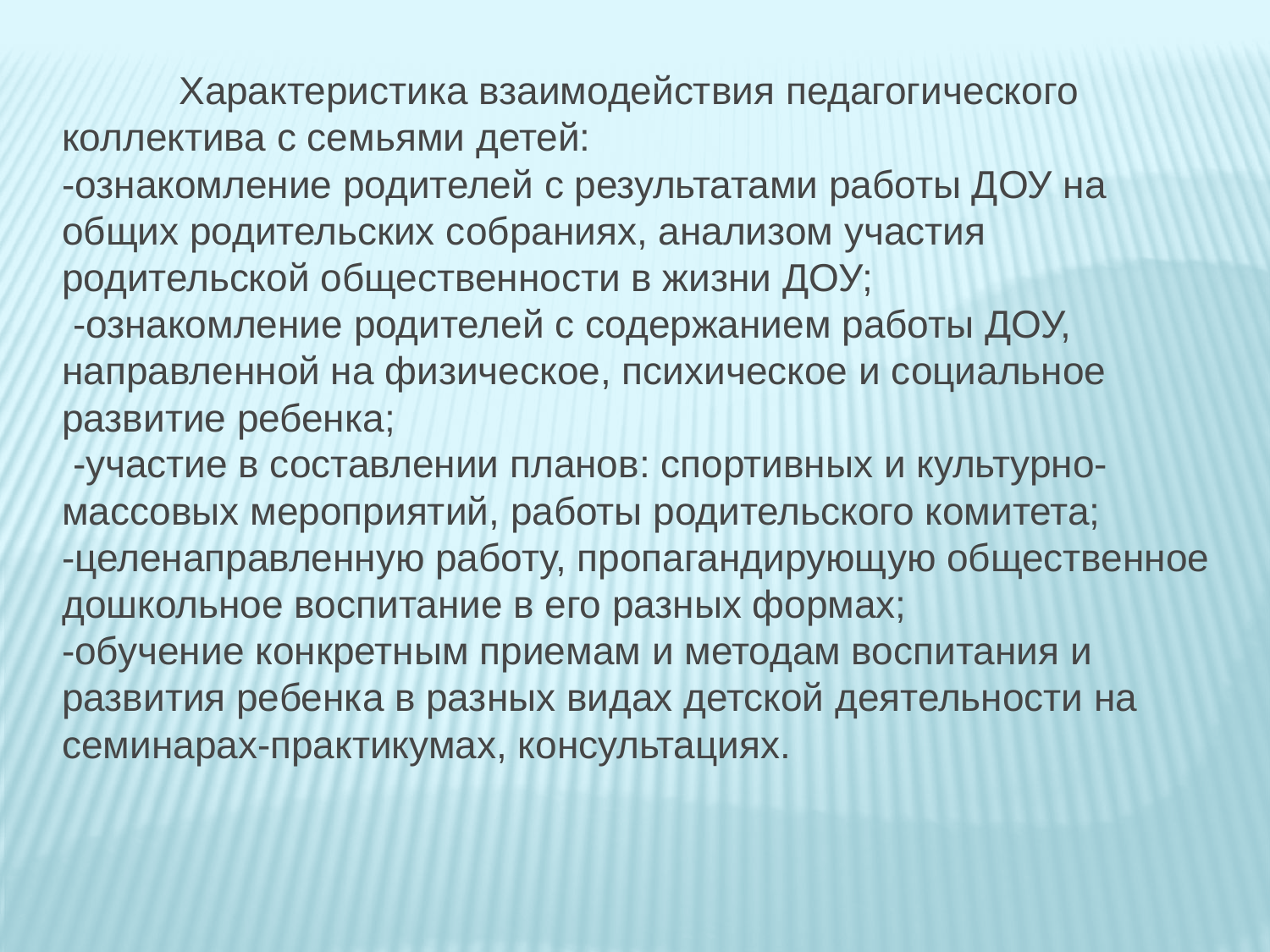

Характеристика взаимодействия педагогического коллектива с семьями детей:
-ознакомление родителей с результатами работы ДОУ на общих родительских собраниях, анализом участия родительской общественности в жизни ДОУ;
 -ознакомление родителей с содержанием работы ДОУ, направленной на физическое, психическое и социальное развитие ребенка;
 -участие в составлении планов: спортивных и культурно-массовых мероприятий, работы родительского комитета;
-целенаправленную работу, пропагандирующую общественное дошкольное воспитание в его разных формах;
-обучение конкретным приемам и методам воспитания и развития ребенка в разных видах детской деятельности на семинарах-практикумах, консультациях.